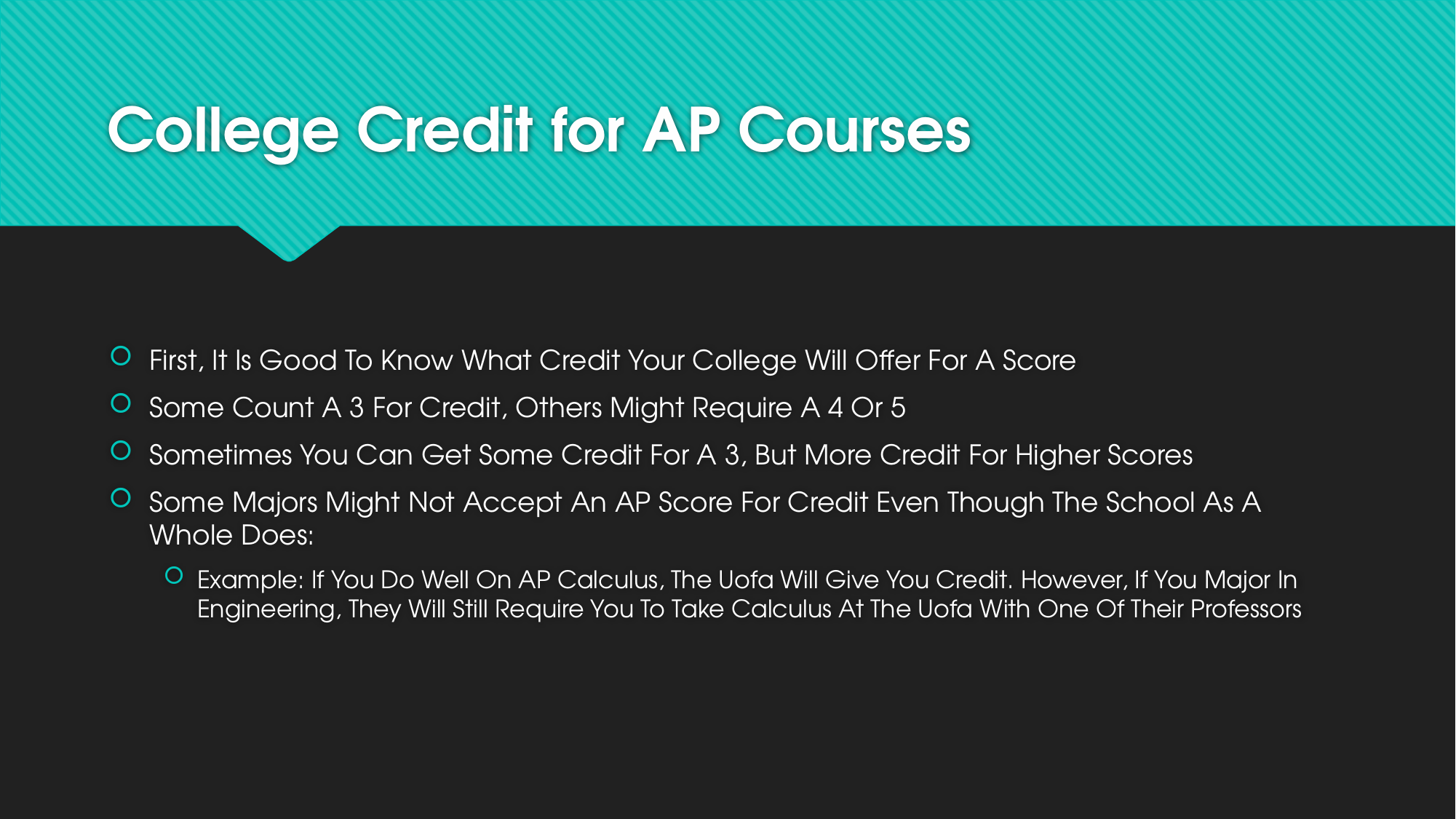

# College Credit for AP Courses
First, It Is Good To Know What Credit Your College Will Offer For A Score
Some Count A 3 For Credit, Others Might Require A 4 Or 5
Sometimes You Can Get Some Credit For A 3, But More Credit For Higher Scores
Some Majors Might Not Accept An AP Score For Credit Even Though The School As A Whole Does:
Example: If You Do Well On AP Calculus, The Uofa Will Give You Credit. However, If You Major In Engineering, They Will Still Require You To Take Calculus At The Uofa With One Of Their Professors